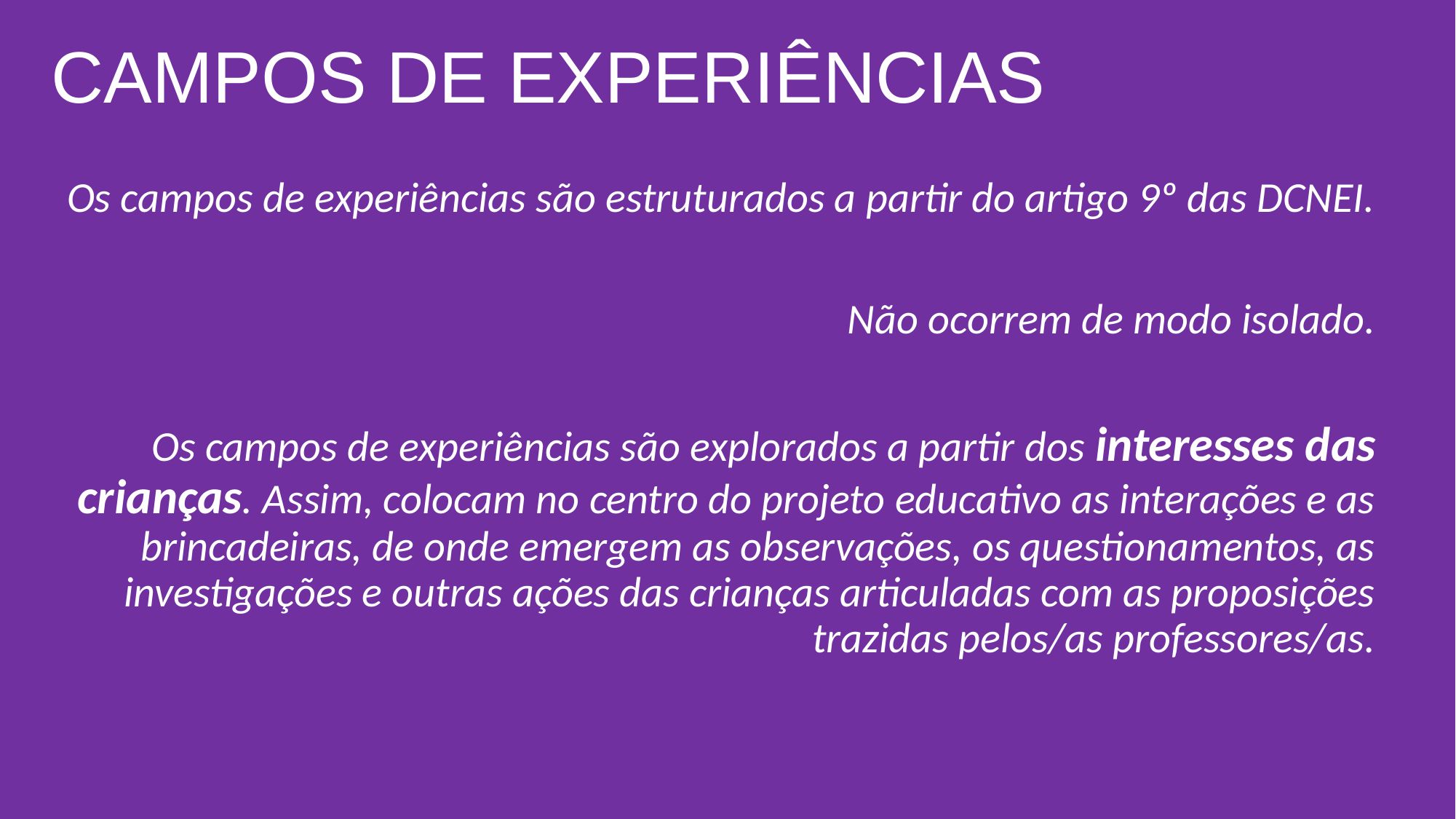

CAMPOS DE EXPERIÊNCIAS
Os campos de experiências são estruturados a partir do artigo 9º das DCNEI.

Não ocorrem de modo isolado.

Os campos de experiências são explorados a partir dos interesses das crianças. Assim, colocam no centro do projeto educativo as interações e as brincadeiras, de onde emergem as observações, os questionamentos, as investigações e outras ações das crianças articuladas com as proposições trazidas pelos/as professores/as.